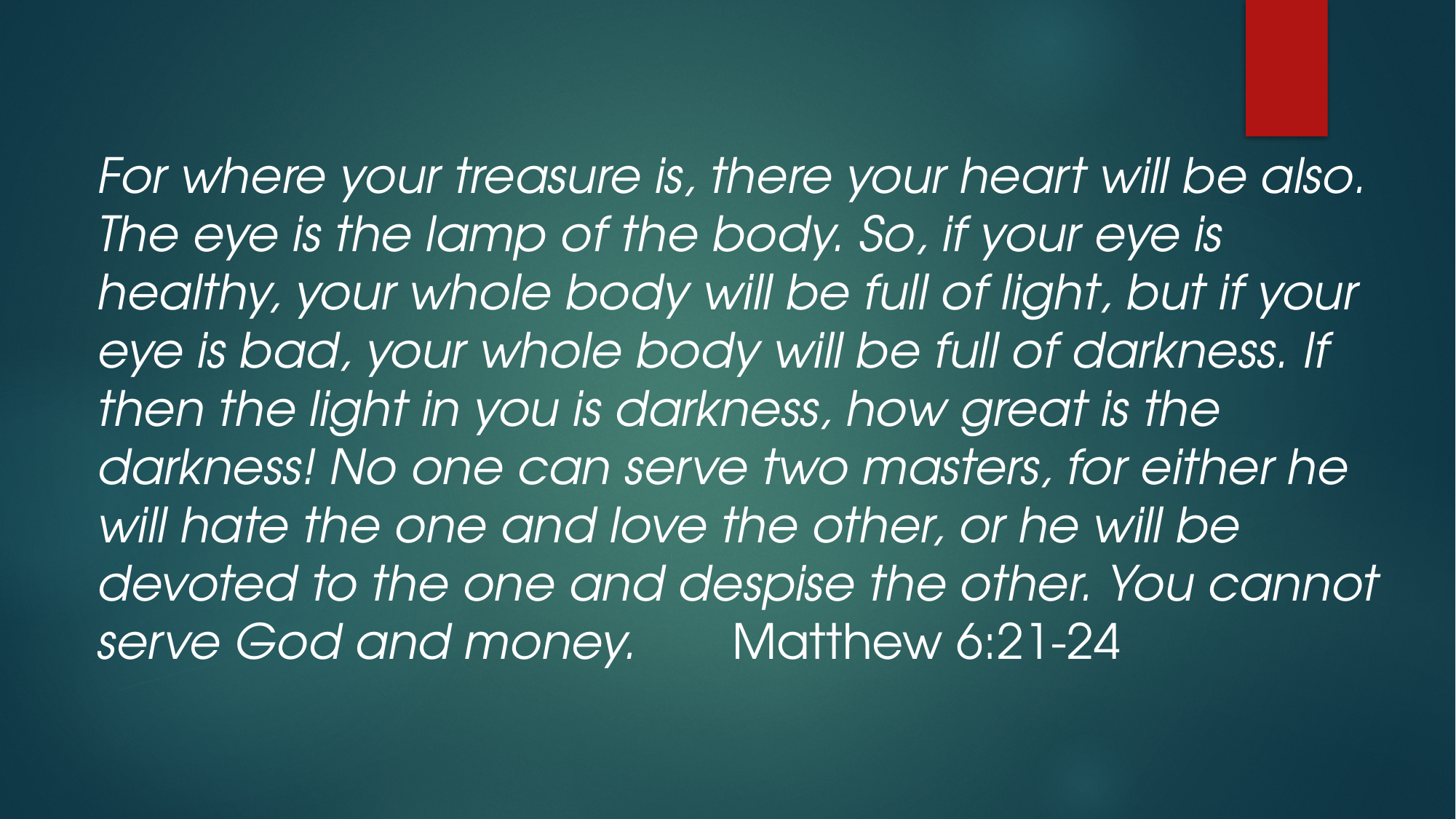

For where your treasure is, there your heart will be also. The eye is the lamp of the body. So, if your eye is healthy, your whole body will be full of light, but if your eye is bad, your whole body will be full of darkness. If then the light in you is darkness, how great is the darkness! No one can serve two masters, for either he will hate the one and love the other, or he will be devoted to the one and despise the other. You cannot serve God and money.       Matthew 6:21-24